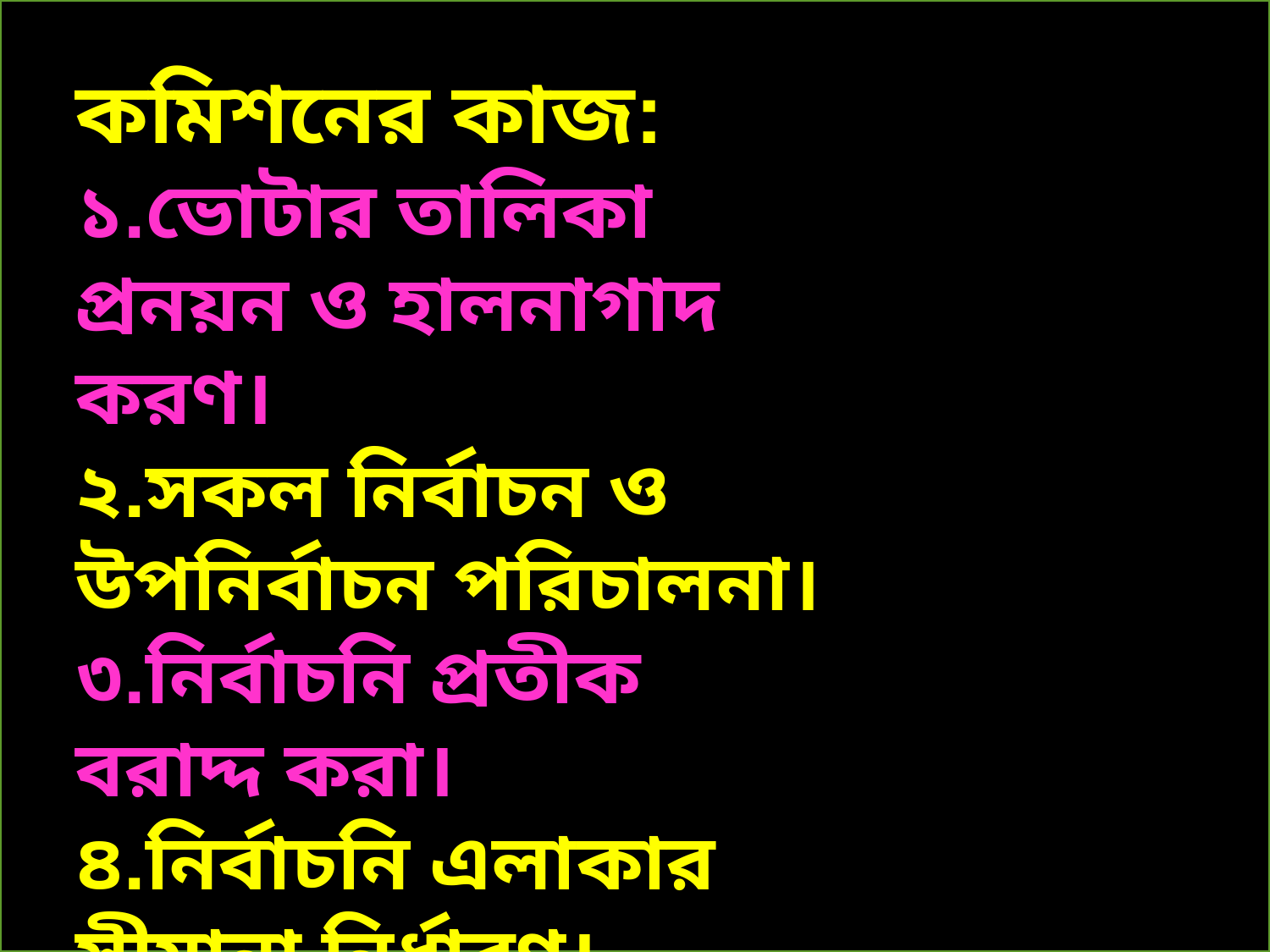

কমিশনের কাজ:
১.ভোটার তালিকা প্রনয়ন ও হালনাগাদ করণ।
২.সকল নির্বাচন ও উপনির্বাচন পরিচালনা।
৩.নির্বাচনি প্রতীক বরাদ্দ করা।
৪.নির্বাচনি এলাকার সীমানা নির্ধারণ।
৫.ভোট কেন্দ্র স্থাপন।